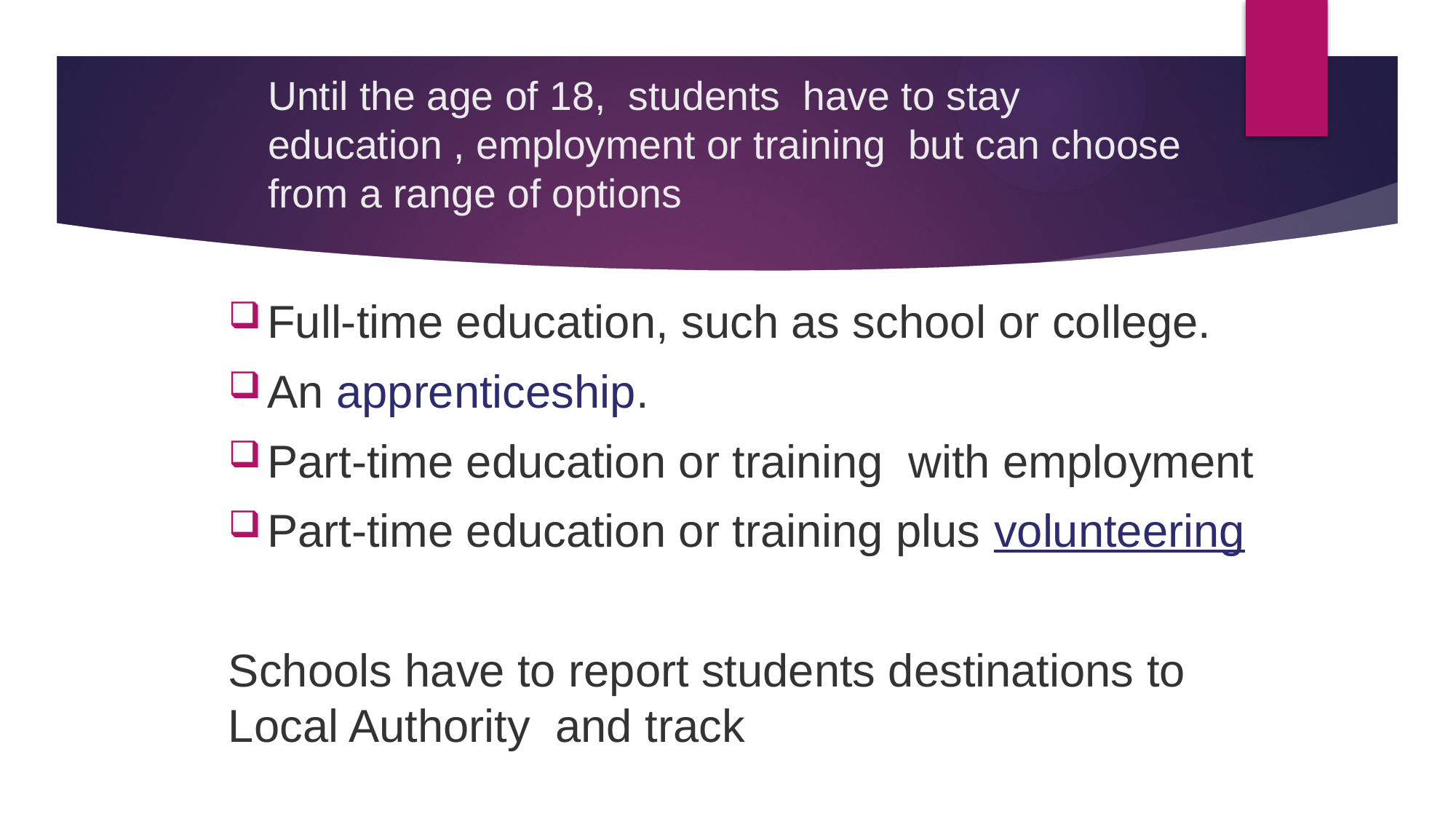

# Until the age of 18,  students  have to stay education , employment or training  but can choose from a range of options
:
Full-time education, such as school or college.
An apprenticeship.
Part-time education or training  with employment
Part-time education or training plus volunteering

Schools have to report students destinations to Local Authority  and track